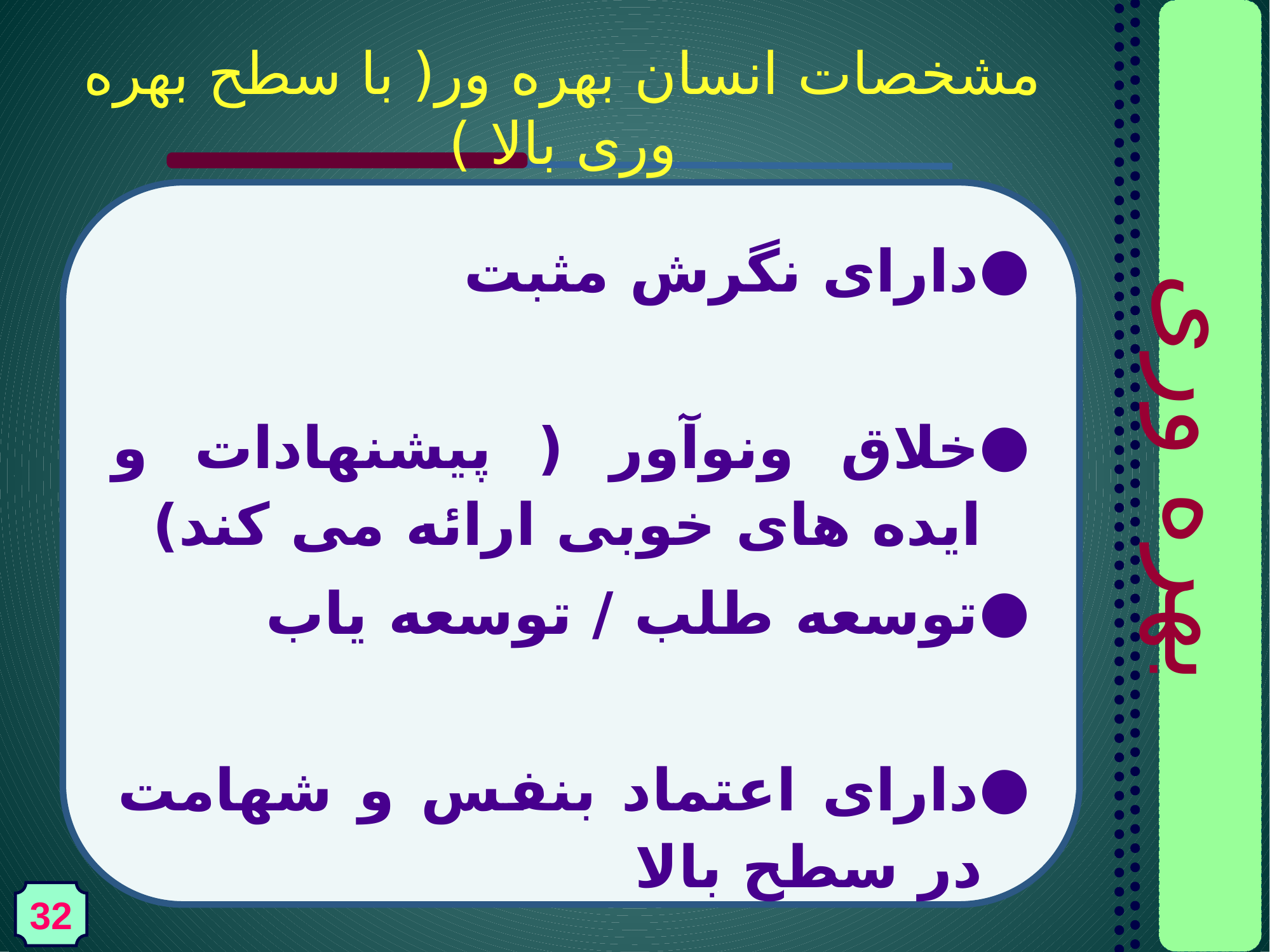

# مشخصات انسان بهره ور( با سطح بهره وری بالا )
دارای نگرش مثبت

خلاق ونوآور ( پیشنهادات و ایده های خوبی ارائه می کند)
توسعه طلب / توسعه یاب

دارای اعتماد بنفس و شهامت در سطح بالا